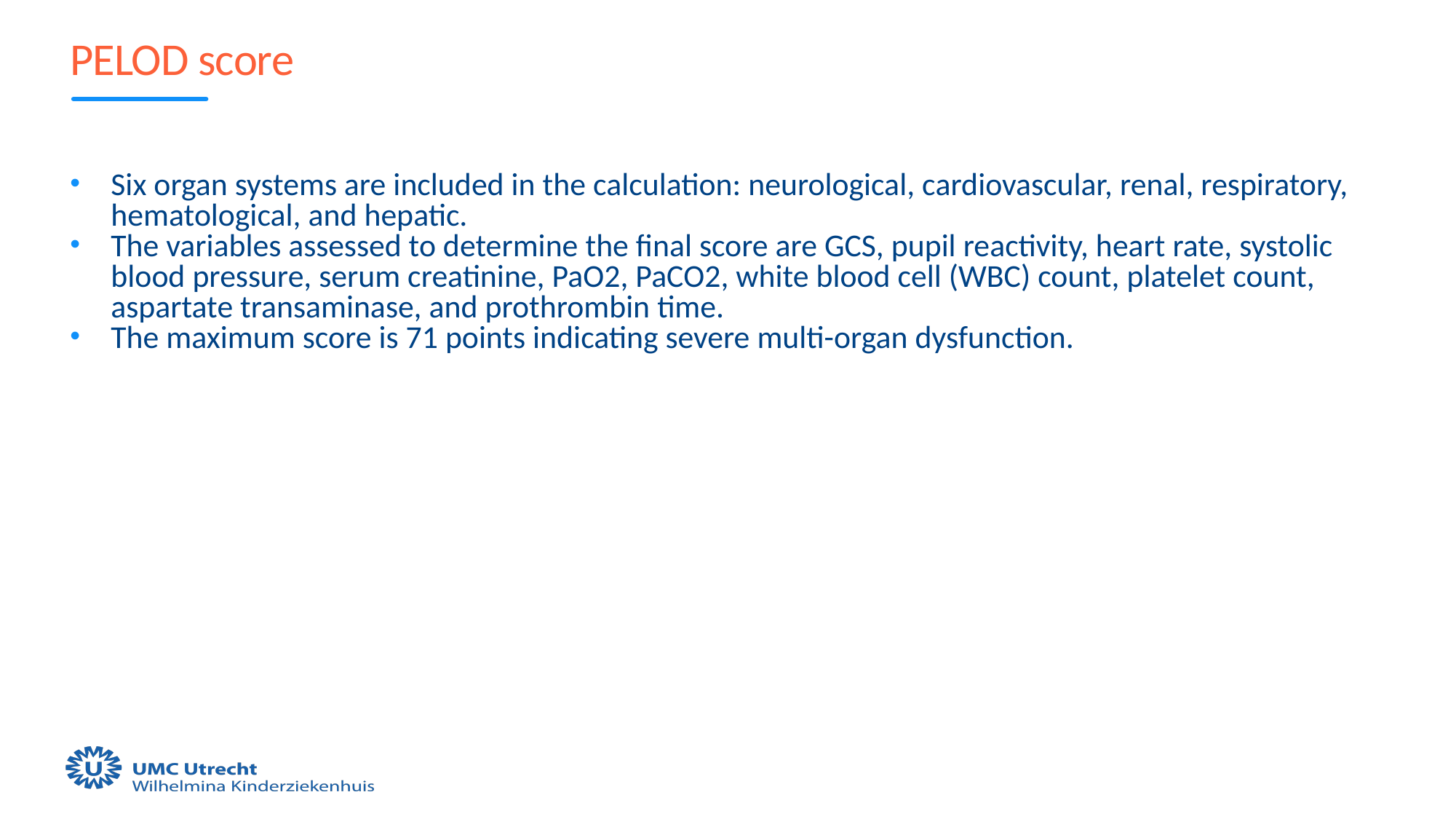

# PELOD score
Six organ systems are included in the calculation: neurological, cardiovascular, renal, respiratory, hematological, and hepatic.
The variables assessed to determine the final score are GCS, pupil reactivity, heart rate, systolic blood pressure, serum creatinine, PaO2, PaCO2, white blood cell (WBC) count, platelet count, aspartate transaminase, and prothrombin time.
The maximum score is 71 points indicating severe multi-organ dysfunction.